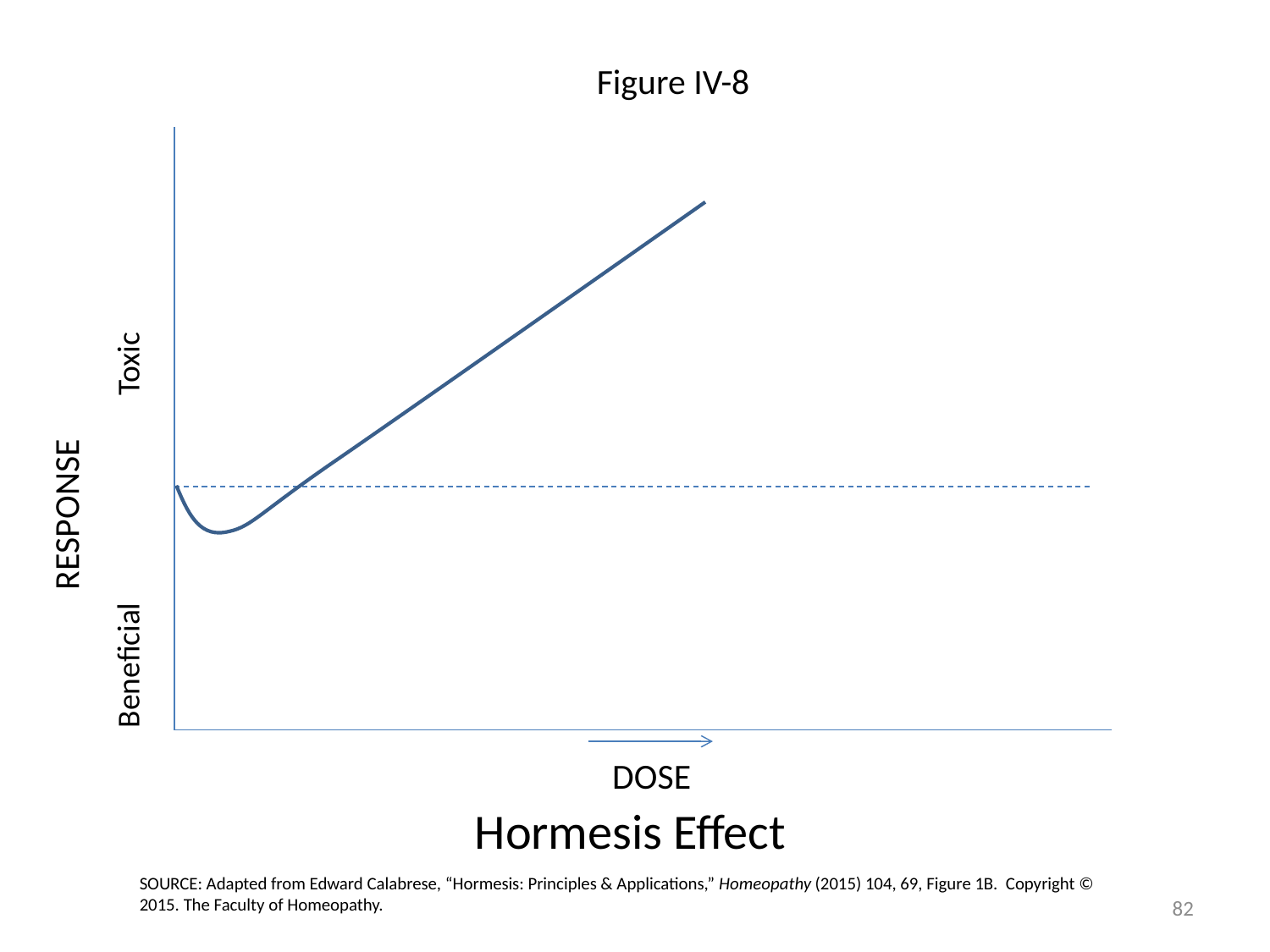

Figure IV-8

Toxic
RESPONSE
Beneficial
DOSE
Hormesis Effect
SOURCE: Adapted from Edward Calabrese, “Hormesis: Principles & Applications,” Homeopathy (2015) 104, 69, Figure 1B.  Copyright © 2015. The Faculty of Homeopathy.

82